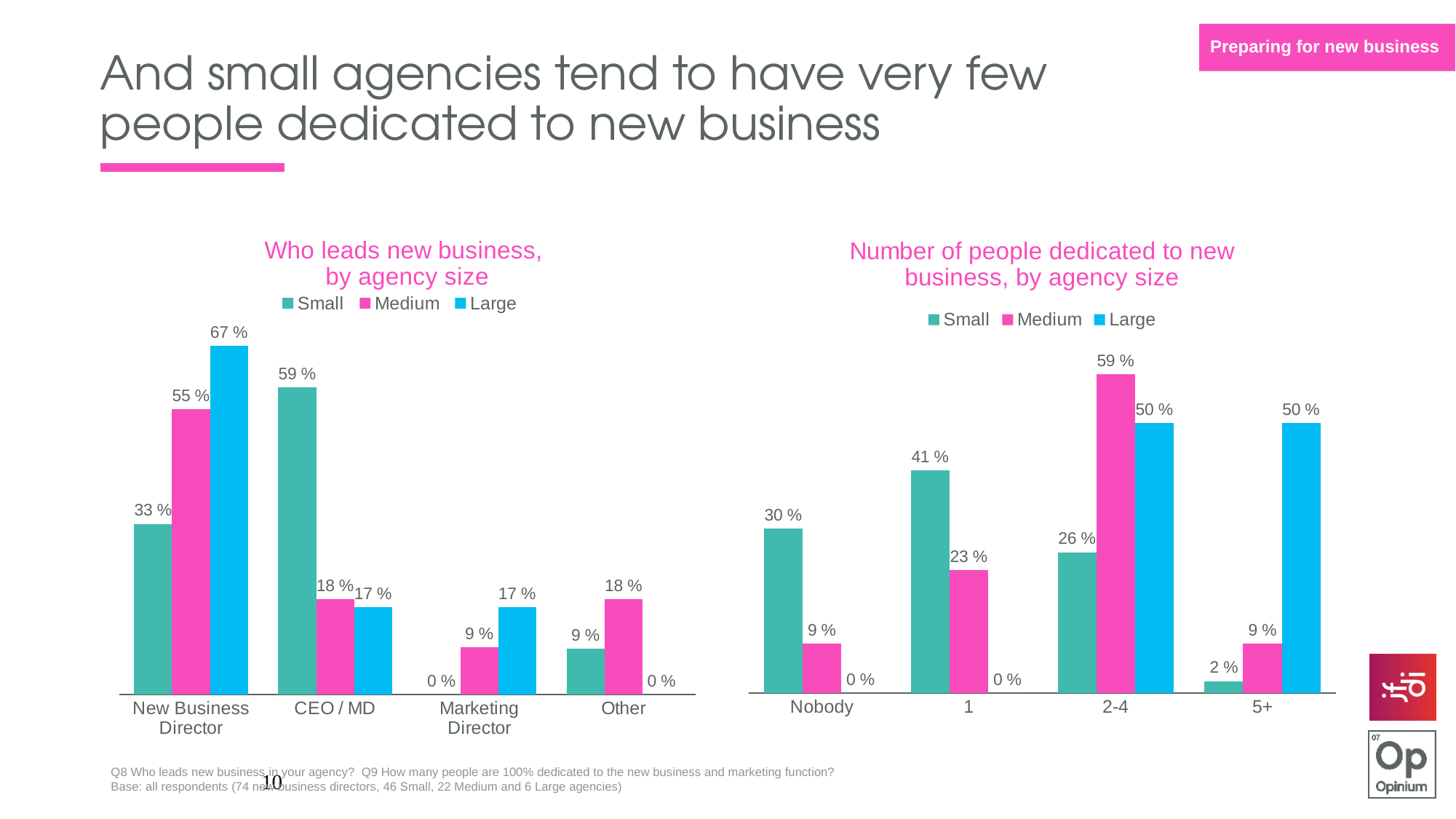

Preparing for new business
And small agencies tend to have very few people dedicated to new business

### Chart: Who leads new business,
by agency size

| Category | Small | Medium | Large |
|---|---|---|---|
| New Business Director | 0.326086956521739 | 0.545454545454545 | 0.666666666666667 |
| CEO / MD | 0.5869565217391299 | 0.18181818181818202 | 0.166666666666667 |
| Marketing Director | 0.0 | 0.0909090909090909 | 0.166666666666667 |
| Other | 0.08695652173913039 | 0.18181818181818202 | 0.0 |

### Chart: Number of people dedicated to new business, by agency size

| Category | Small | Medium | Large |
|---|---|---|---|
| Nobody | 0.304347826086957 | 0.0909090909090909 | 0.0 |
| 1 | 0.41304347826087 | 0.22727272727272702 | 0.0 |
| 2-4 | 0.2608695652173913 | 0.5909090909090909 | 0.5 |
| 5+ | 0.021739130434782598 | 0.0909090909090909 | 0.5 |
10
Q8 Who leads new business in your agency?  Q9 How many people are 100% dedicated to the new business and marketing function?
Base: all respondents (74 new business directors, 46 Small, 22 Medium and 6 Large agencies)